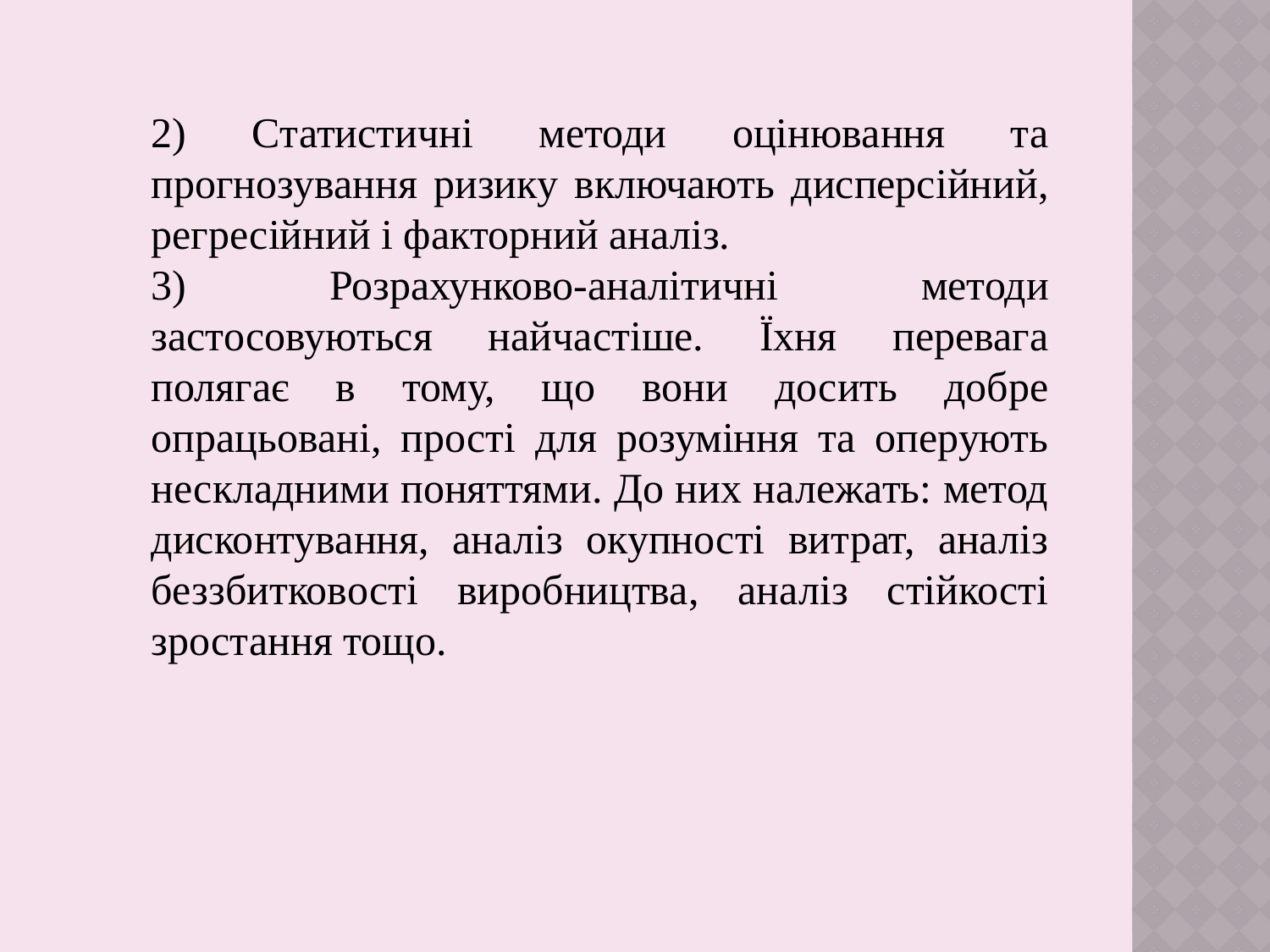

2) Статистичні методи оцінювання та прогнозування ризику включають дисперсійний, регресійний і факторний аналіз.
3) Розрахунково-аналітичні методи застосовуються найчастіше. Їхня перевага полягає в тому, що вони досить добре опрацьовані, прості для розуміння та оперують нескладними поняттями. До них належать: метод дисконтування, аналіз окупності витрат, аналіз беззбитковості виробництва, аналіз стійкості зростання тощо.